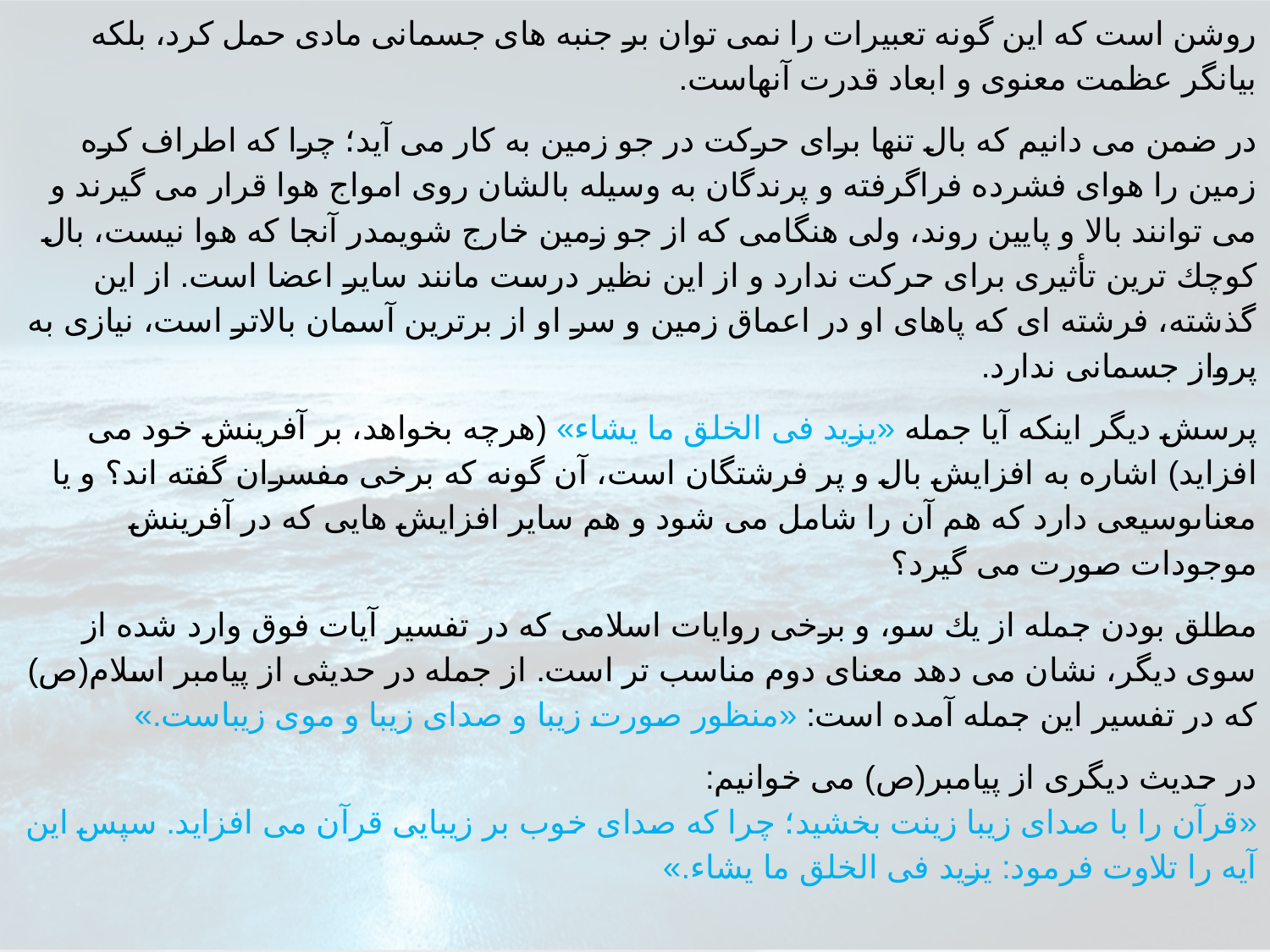

روشن است كه اين گونه تعبيرات را نمى توان بر جنبه هاى جسمانى مادى حمل كرد، بلكه  بيانگر عظمت معنوى و ابعاد قدرت آنهاست.
در ضمن مى دانيم كه بال تنها براى حركت در جو زمين به كار مى آيد؛ چرا كه اطراف كره زمين را هواى فشرده فراگرفته و پرندگان به وسيله بالشان روى امواج هوا قرار مى گيرند و مى توانند بالا و پايين روند، ولى هنگامى كه از جو زمين خارج شويمدر آنجا كه هوا نيست، بال كوچك ترين تأثيرى براى حركت ندارد و از اين نظير درست مانند ساير اعضا است. از اين گذشته، فرشته اى كه پاهاى او در اعماق زمين و سر او از برترين آسمان بالاتر است، نيازى به پرواز جسمانى ندارد.
پرسش ديگر اينكه آيا جمله «يزيد فى الخلق ما يشاء» (هرچه بخواهد، بر آفرينش خود مى افزايد) اشاره به افزايش بال و پر فرشتگان است، آن گونه كه برخى مفسران گفته اند؟ و يا معناىوسيعى دارد كه هم آن را شامل مى شود و هم ساير افزايش هايى كه در آفرينش موجودات صورت مى گيرد؟
مطلق بودن جمله از يك سو، و برخى روايات اسلامى كه در تفسير آيات فوق وارد شده از سوى ديگر، نشان مى دهد معناى دوم مناسب تر است. از جمله در حديثى از پيامبر اسلام(ص) كه در تفسير اين جمله آمده است: «منظور صورت زيبا و صداى زيبا و موى زيباست.»
در حديث ديگرى از پيامبر(ص) مى خوانيم:
«قرآن را با صداى زيبا زينت بخشيد؛ چرا كه صداى خوب بر زيبايى قرآن مى افزايد. سپس اين آيه را تلاوت فرمود: يزيد فى الخلق ما يشاء.»